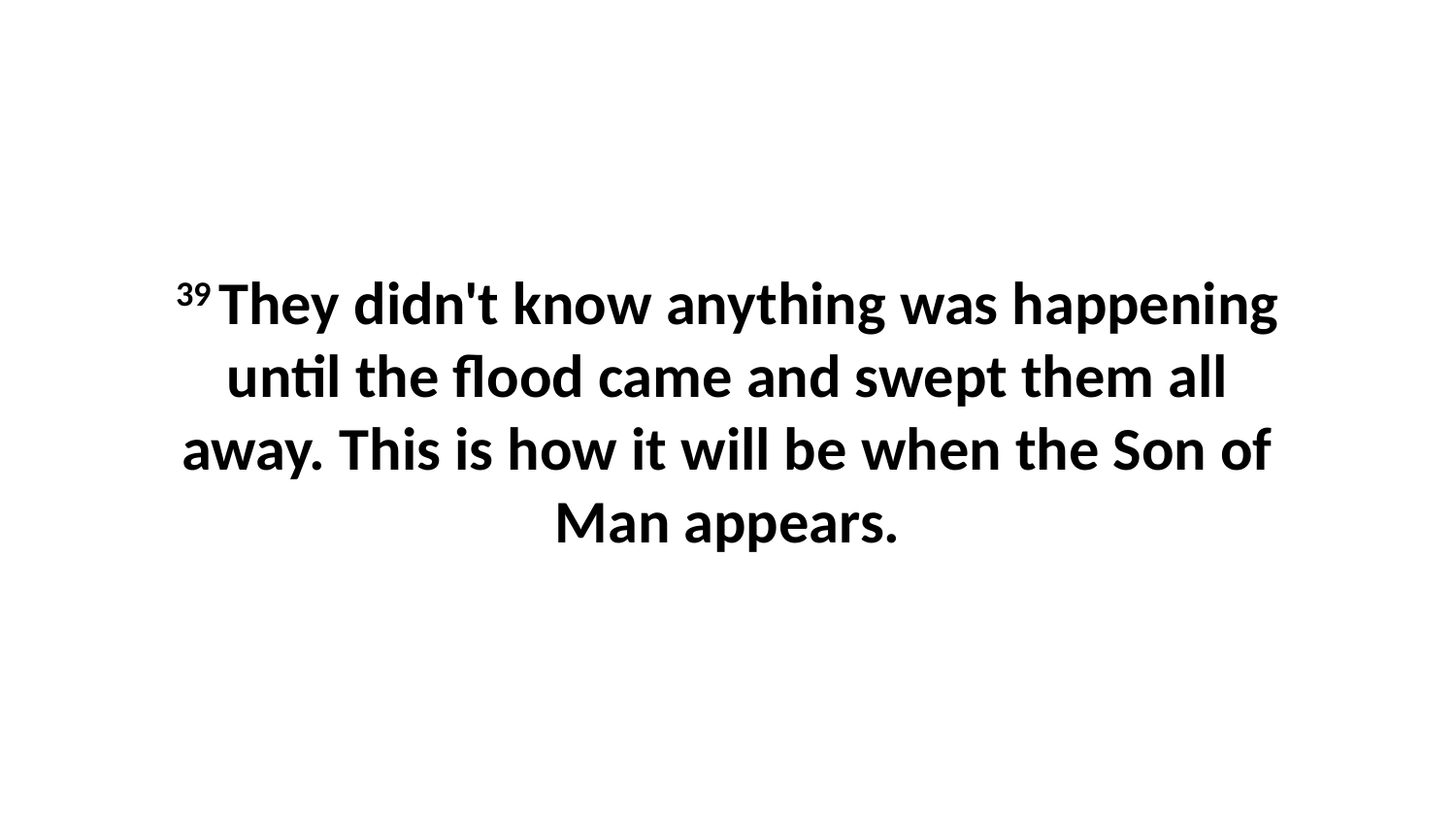

39 They didn't know anything was happening until the flood came and swept them all away. This is how it will be when the Son of Man appears.